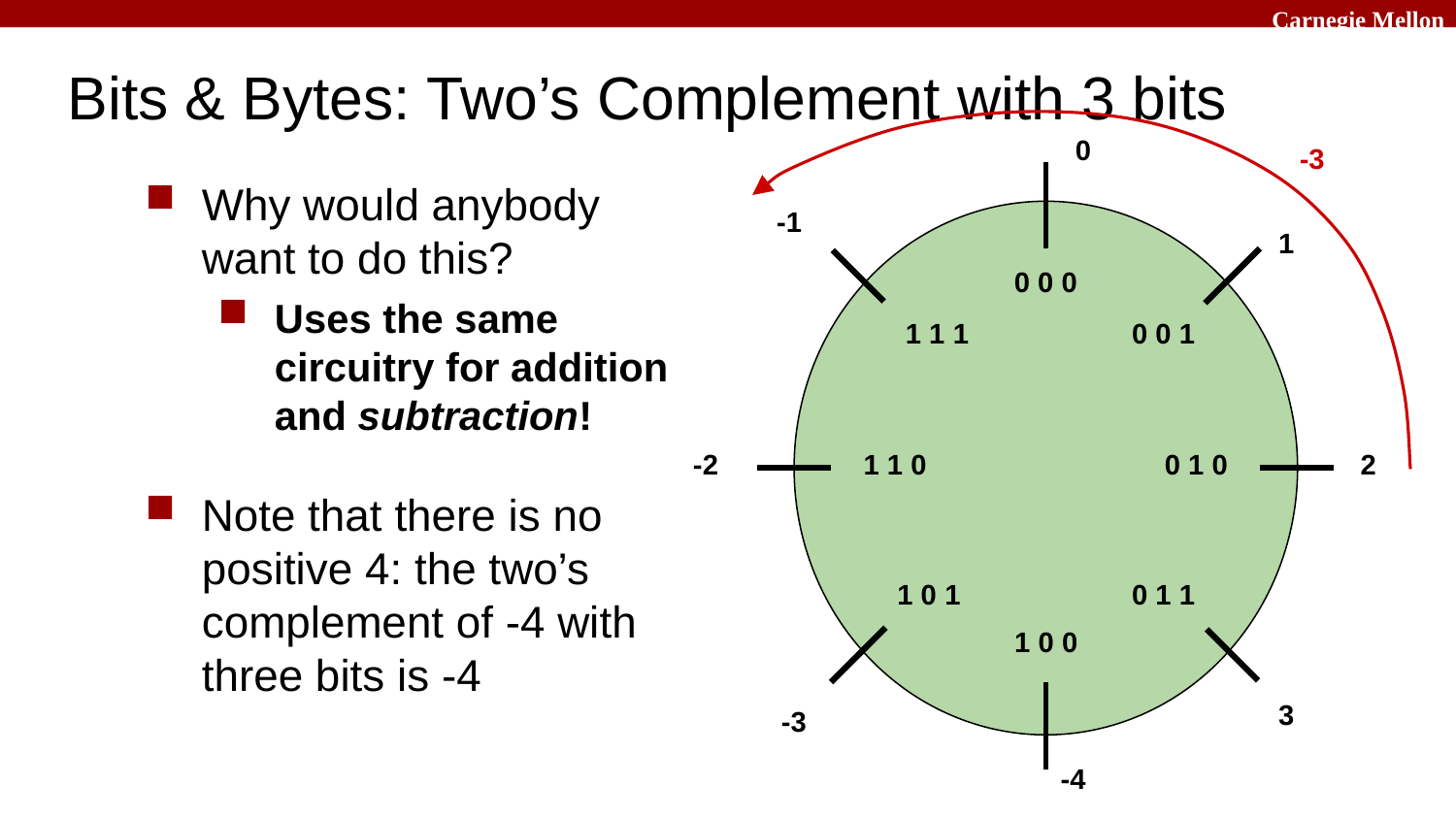

# Bits & Bytes: Two’s Complement with 3 bits

0
-3
Why would anybody want to do this?
Uses the same circuitry for addition and subtraction!

Note that there is no positive 4: the two’s complement of -4 with three bits is -4
-1

1
0 0 0
1 1 1
0 0 1
-2
2
1 1 0
0 1 0
1 0 1
0 1 1
1 0 0
3
-3
-4